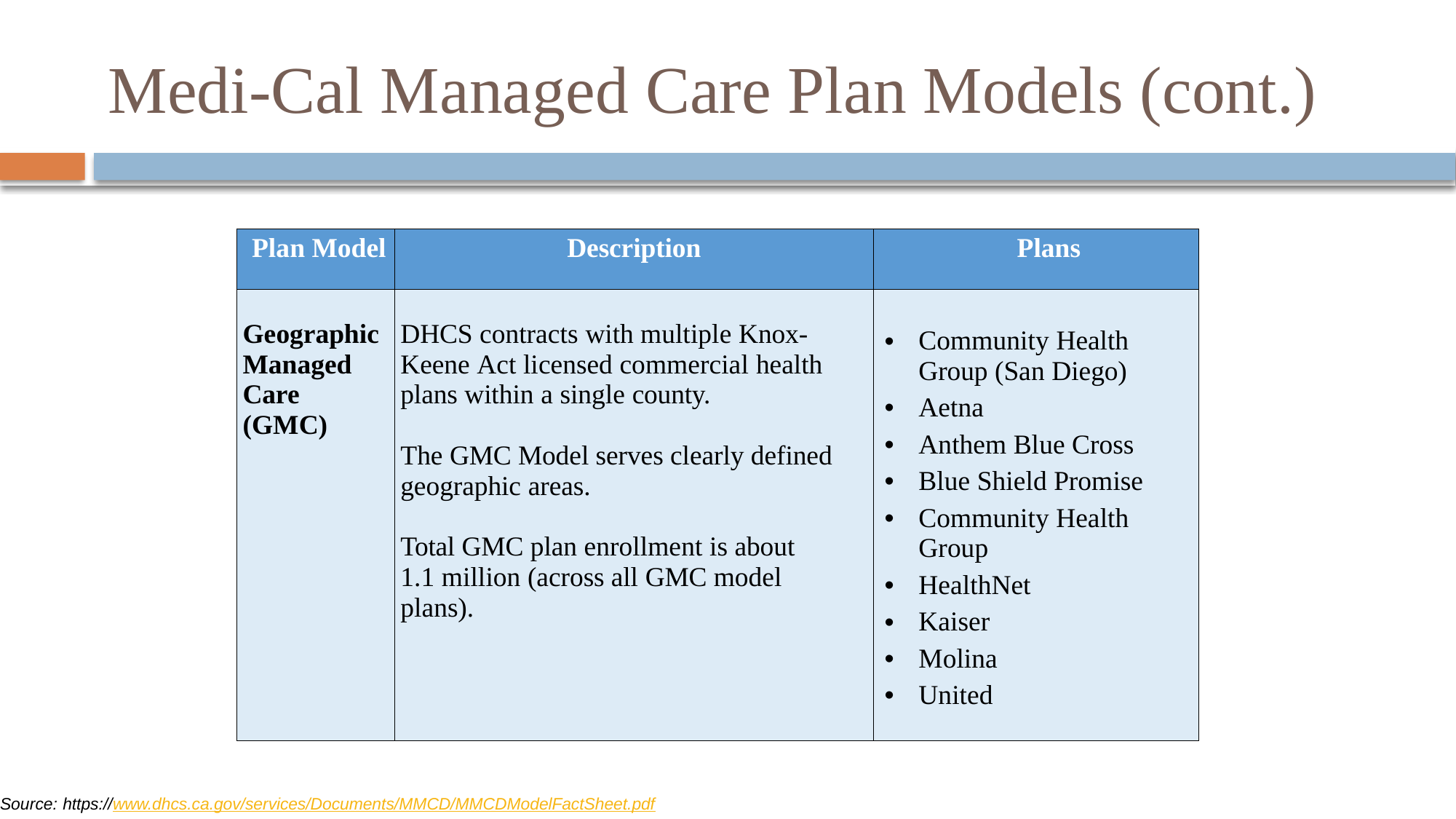

# Medi-Cal Managed Care Plan Models (cont.)
| Plan Model | Description | Plans |
| --- | --- | --- |
| Geographic Managed Care (GMC) | DHCS contracts with multiple Knox-Keene Act licensed commercial health plans within a single county. The GMC Model serves clearly defined geographic areas. Total GMC plan enrollment is about 1.1 million (across all GMC model plans). | Community Health Group (San Diego) Aetna Anthem Blue Cross Blue Shield Promise Community Health Group HealthNet Kaiser Molina United |
Source: https://www.dhcs.ca.gov/services/Documents/MMCD/MMCDModelFactSheet.pdf